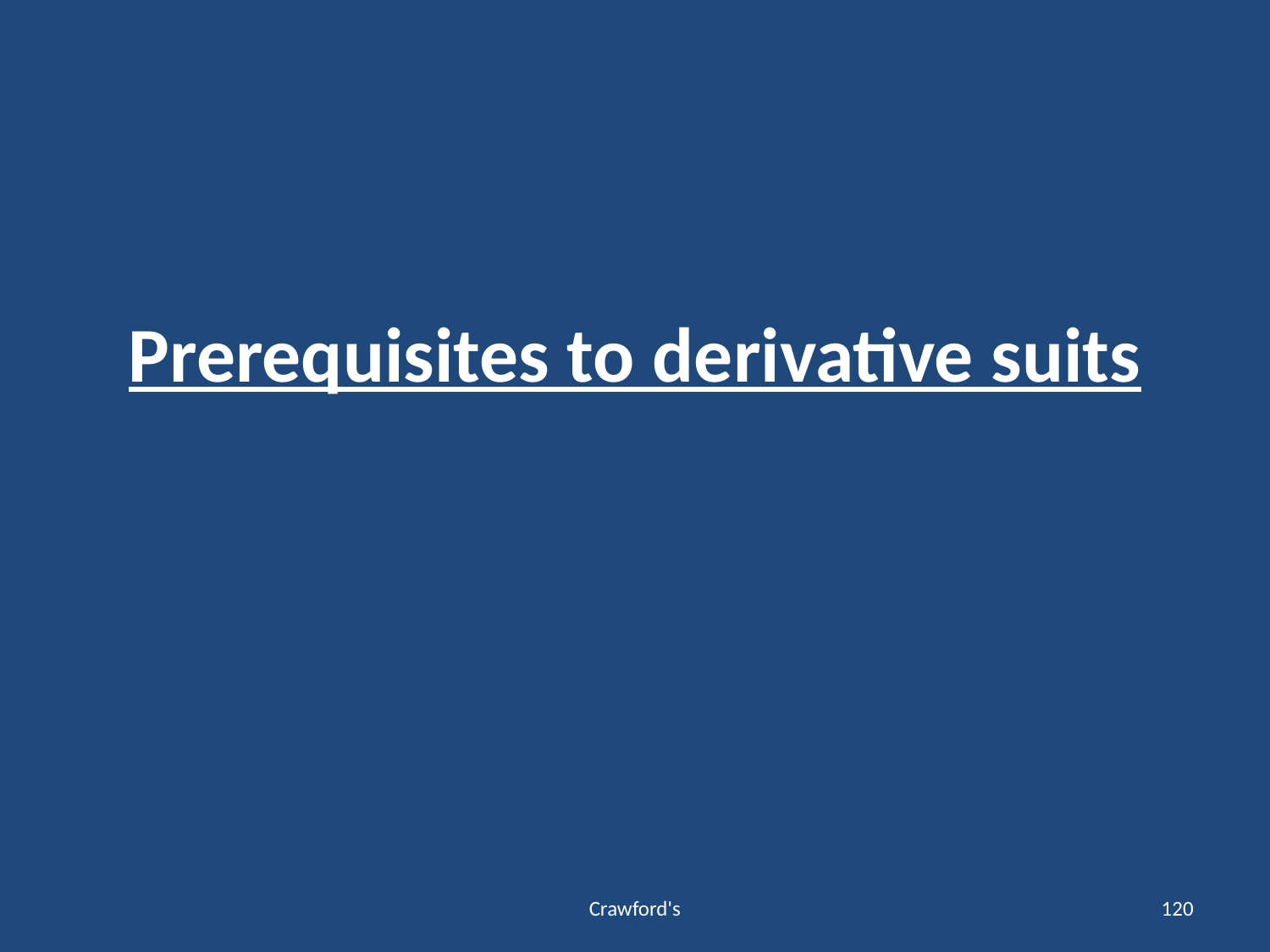

# Prerequisites to derivative suits

Crawford's
120